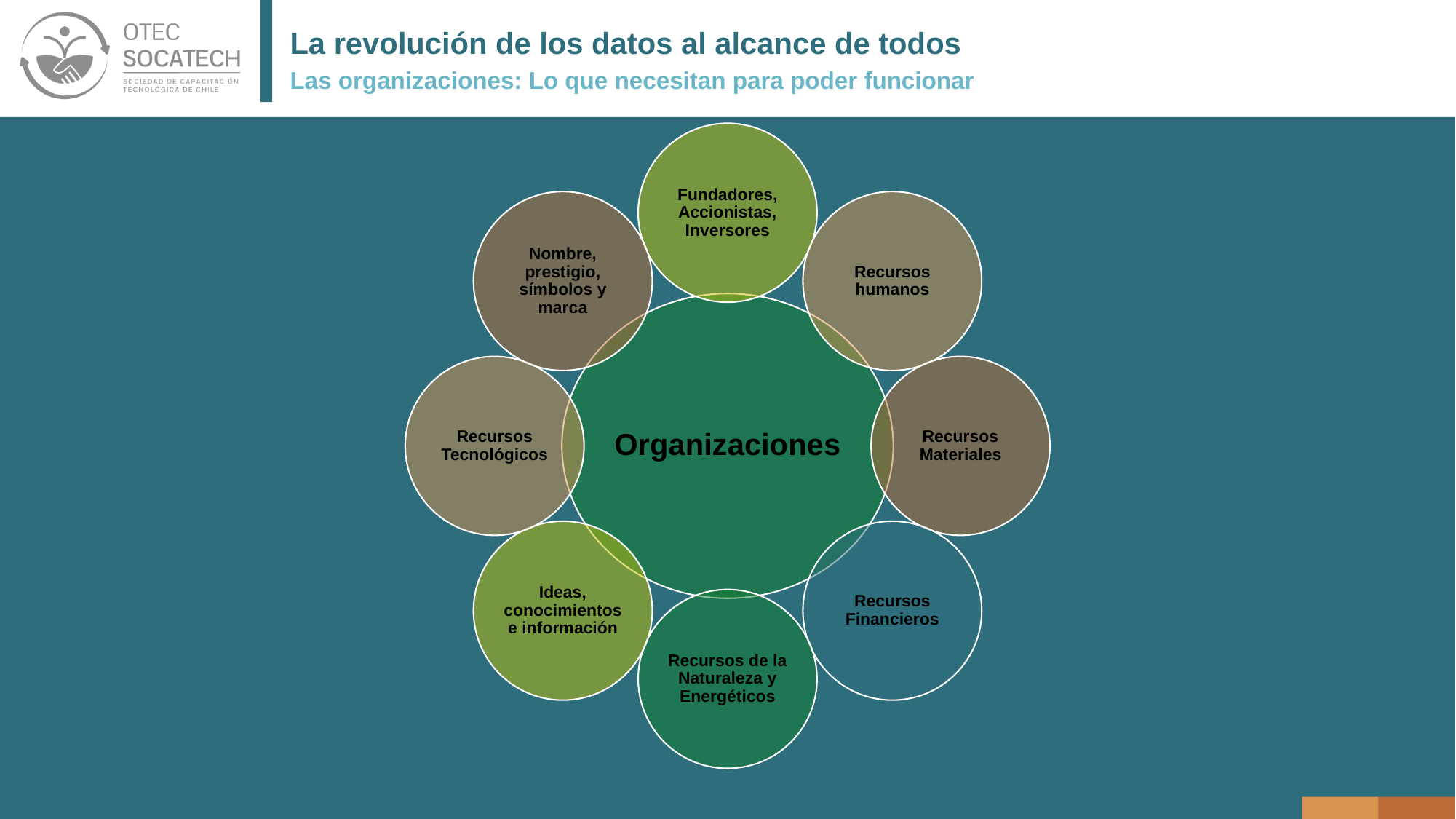

# La revolución de los datos al alcance de todos
Las organizaciones: Lo que necesitan para poder funcionar
Organizaciones
Fundadores, Accionistas, Inversores
Recursos humanos
Recursos Materiales
Recursos Financieros
Recursos de la Naturaleza y Energéticos
Ideas, conocimientos e información
Recursos Tecnológicos
Nombre, prestigio, símbolos y marca